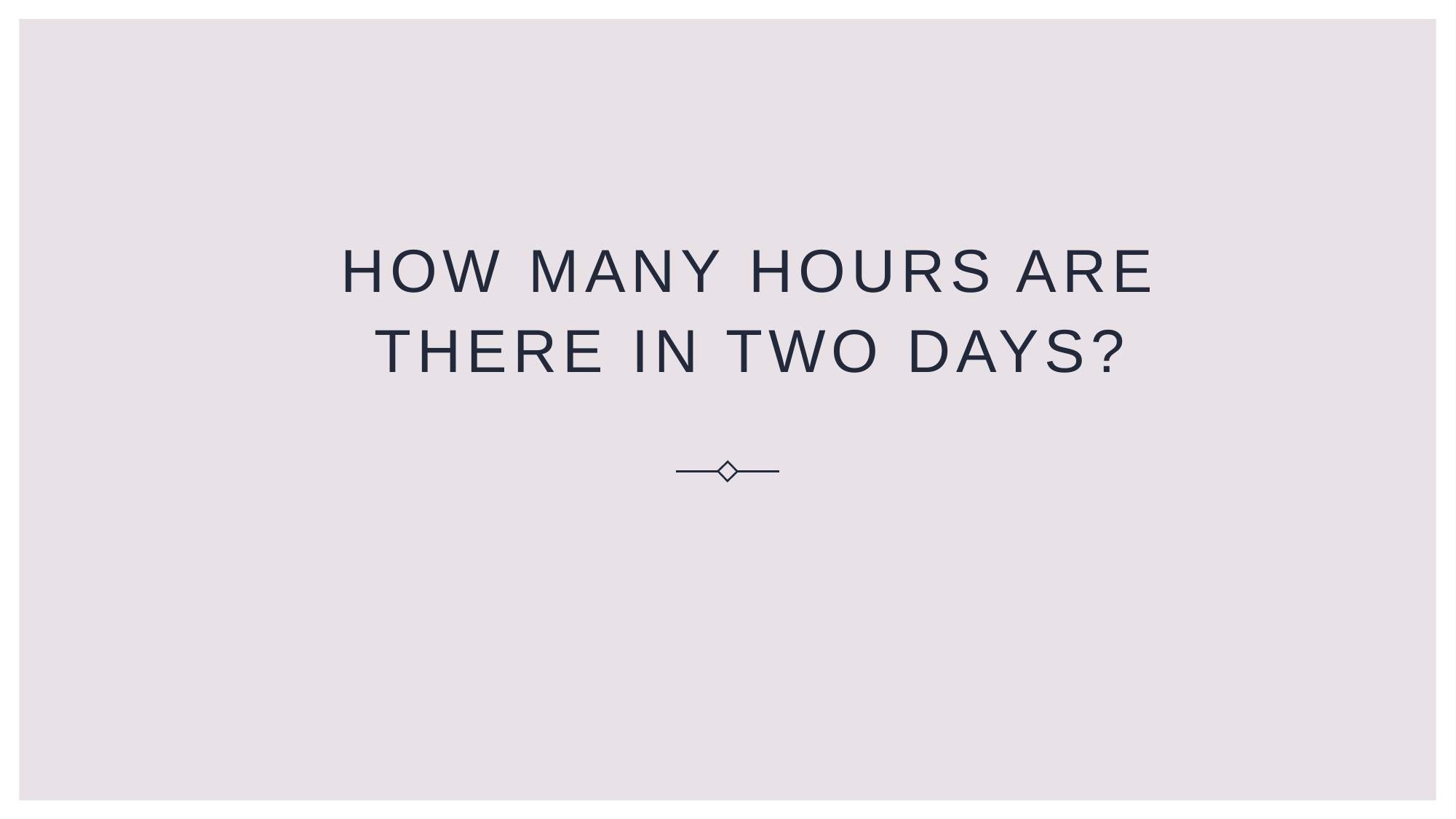

# How many hours are there in two days?